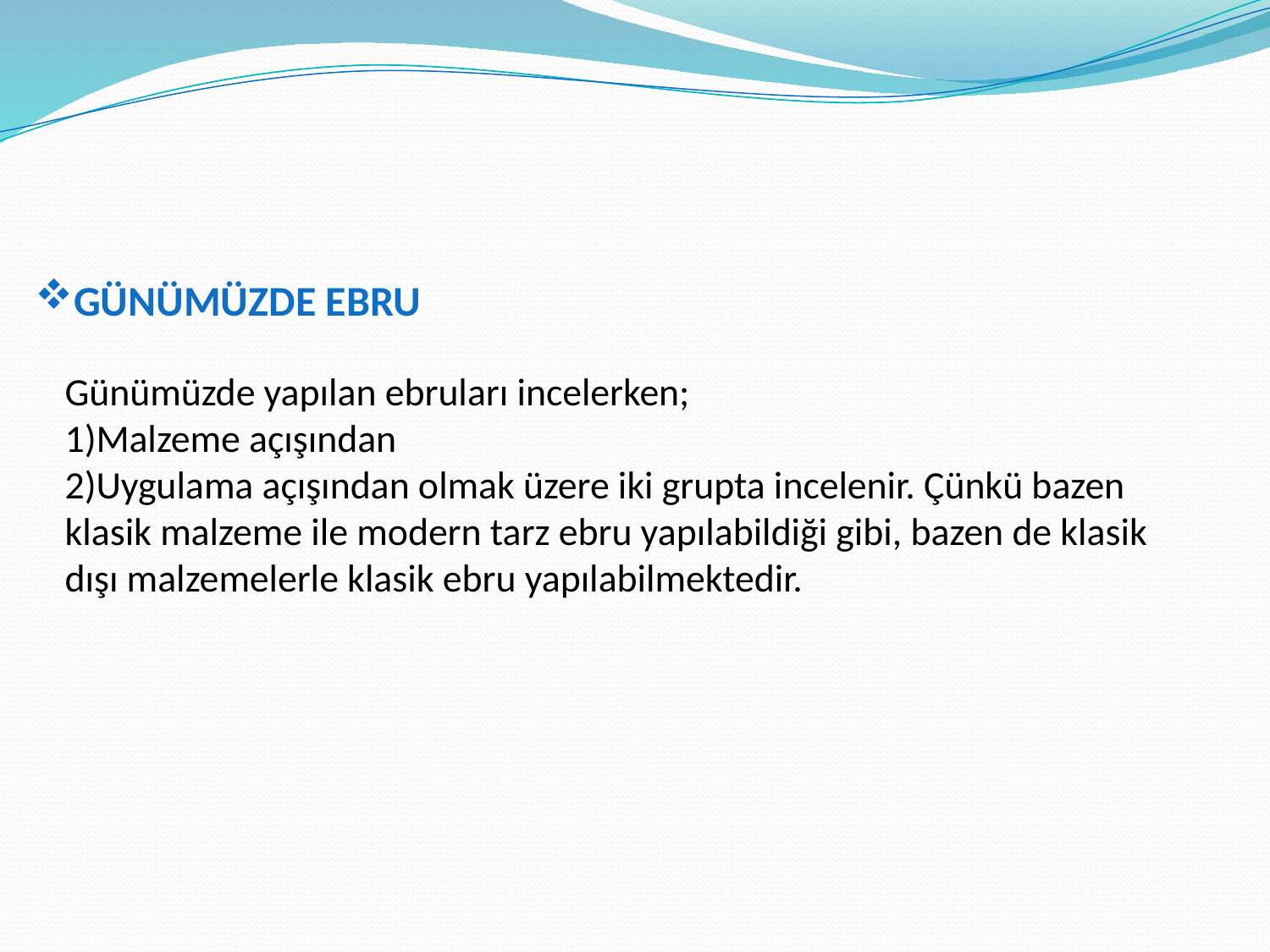

# GÜNÜMÜZDE EBRU Günümüzde yapılan ebruları incelerken; 1)Malzeme açışından 2)Uygulama açışından olmak üzere iki grupta incelenir. Çünkü bazen klasik malzeme ile modern tarz ebru yapılabildiği gibi, bazen de klasik dışı malzemelerle klasik ebru yapılabilmektedir.